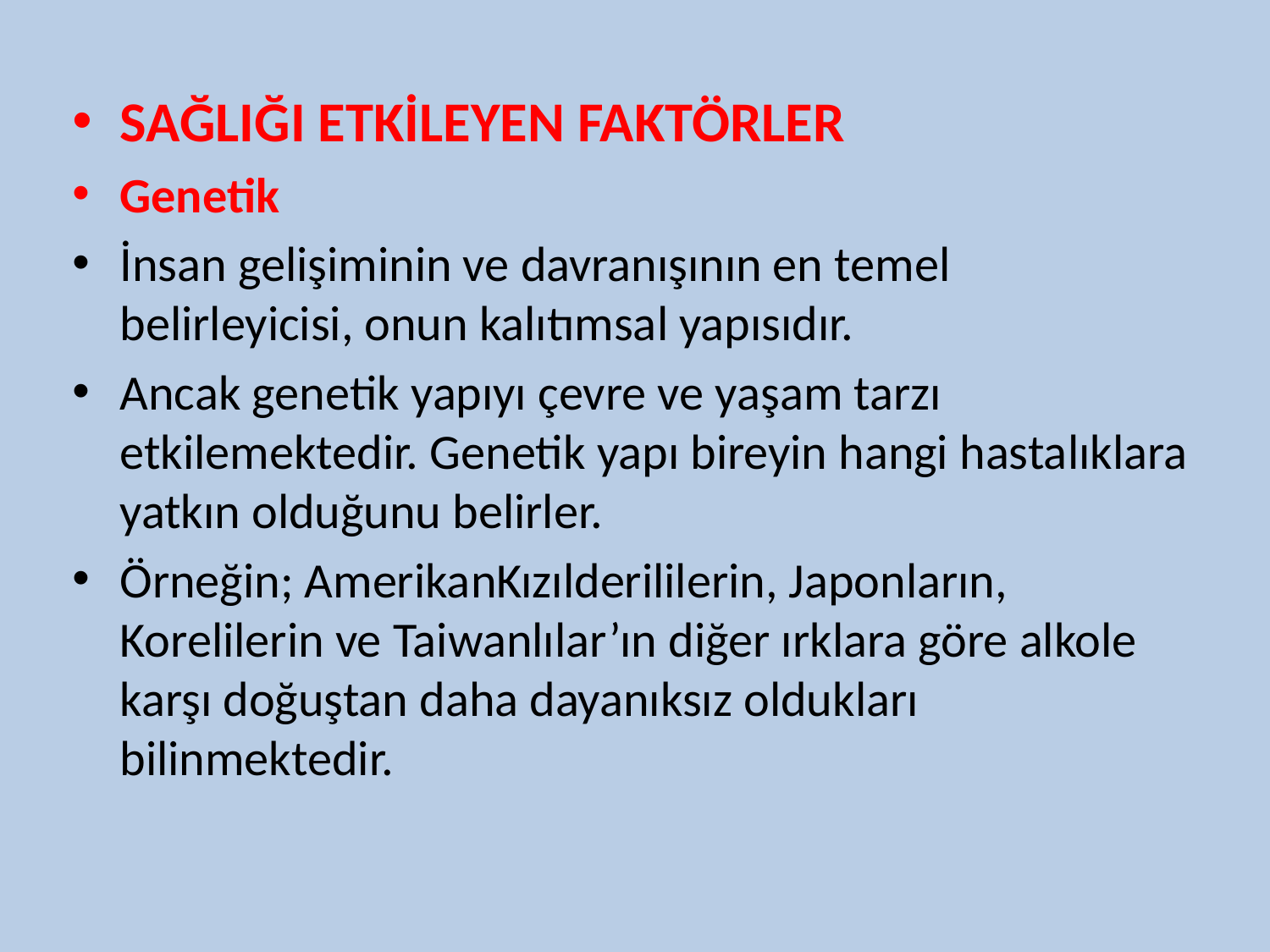

SAĞLIĞI ETKİLEYEN FAKTÖRLER
Genetik
İnsan gelişiminin ve davranışının en temel belirleyicisi, onun kalıtımsal yapısıdır.
Ancak genetik yapıyı çevre ve yaşam tarzı etkilemektedir. Genetik yapı bireyin hangi hastalıklara yatkın olduğunu belirler.
Örneğin; AmerikanKızılderililerin, Japonların, Korelilerin ve Taiwanlılar’ın diğer ırklara göre alkole karşı doğuştan daha dayanıksız oldukları bilinmektedir.